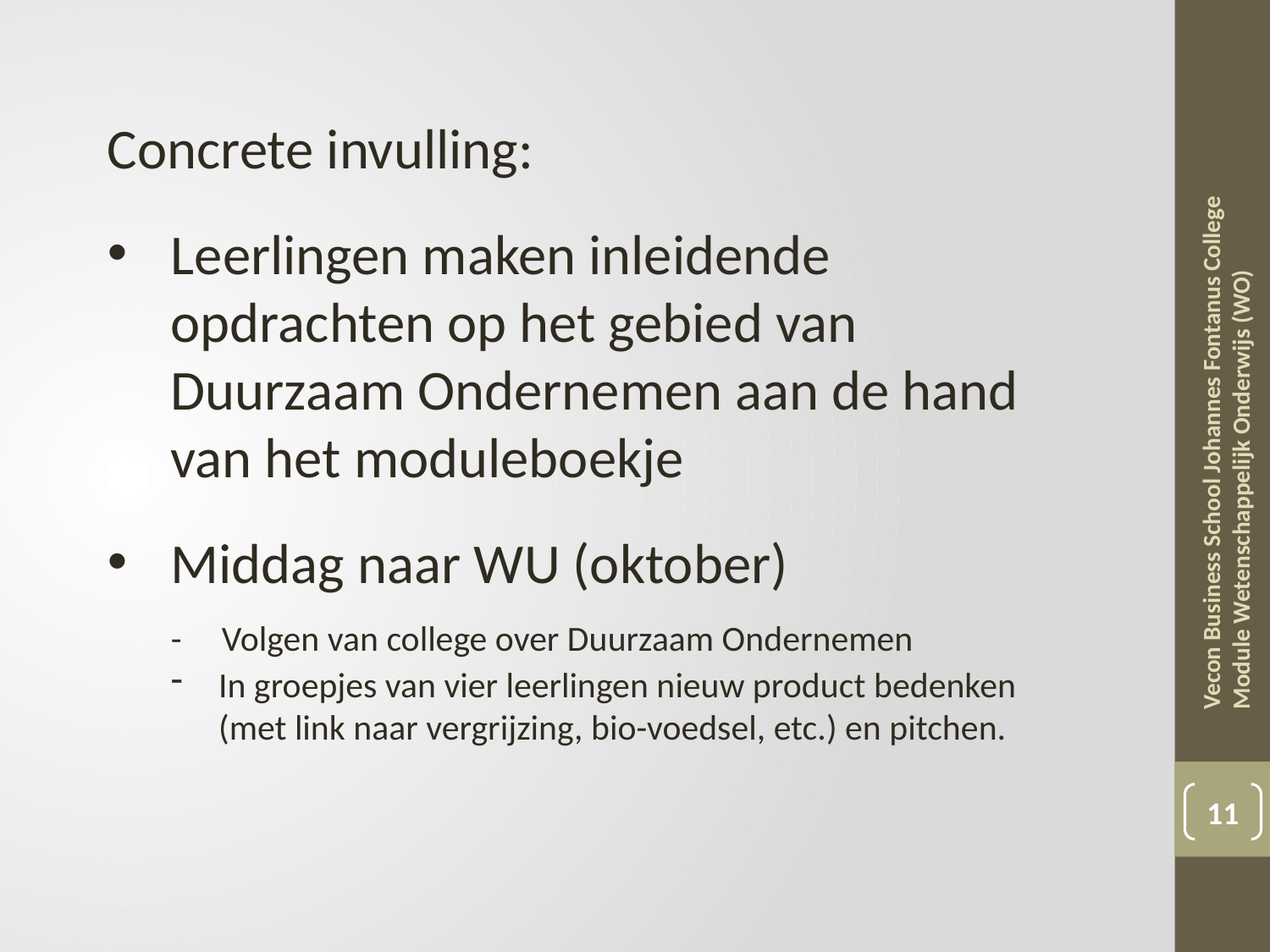

Concrete invulling:

Leerlingen maken inleidende opdrachten op het gebied van Duurzaam Ondernemen aan de hand van het moduleboekje

Middag naar WU (oktober)
     -     Volgen van college over Duurzaam Ondernemen
In groepjes van vier leerlingen nieuw product bedenken (met link naar vergrijzing, bio-voedsel, etc.) en pitchen.

Vecon Business School Johannes Fontanus College  Module Wetenschappelijk Onderwijs (WO)
11